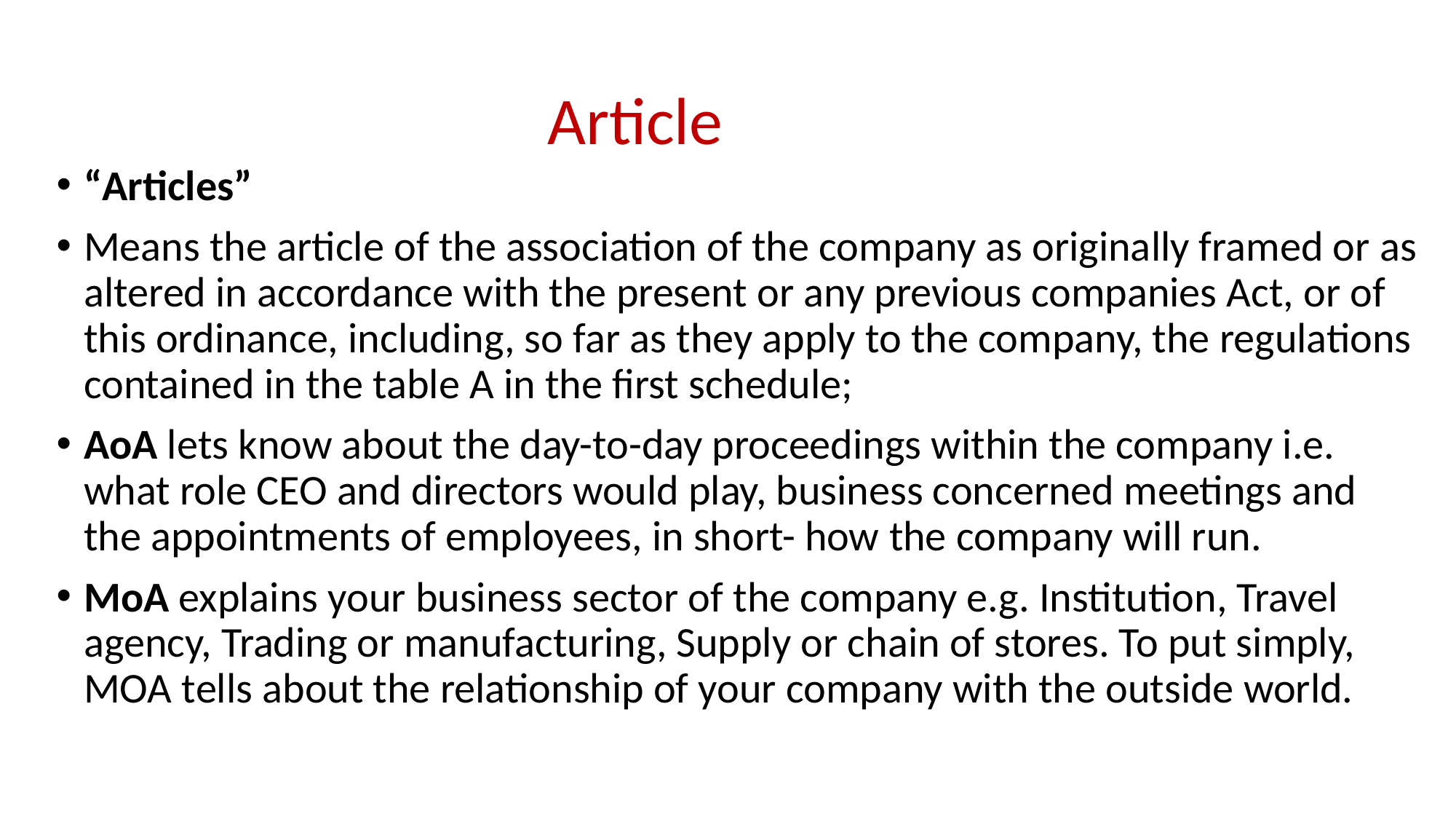

# Article
“Articles”
Means the article of the association of the company as originally framed or as altered in accordance with the present or any previous companies Act, or of this ordinance, including, so far as they apply to the company, the regulations contained in the table A in the first schedule;
AoA lets know about the day-to-day proceedings within the company i.e. what role CEO and directors would play, business concerned meetings and the appointments of employees, in short- how the company will run.
MoA explains your business sector of the company e.g. Institution, Travel agency, Trading or manufacturing, Supply or chain of stores. To put simply, MOA tells about the relationship of your company with the outside world.